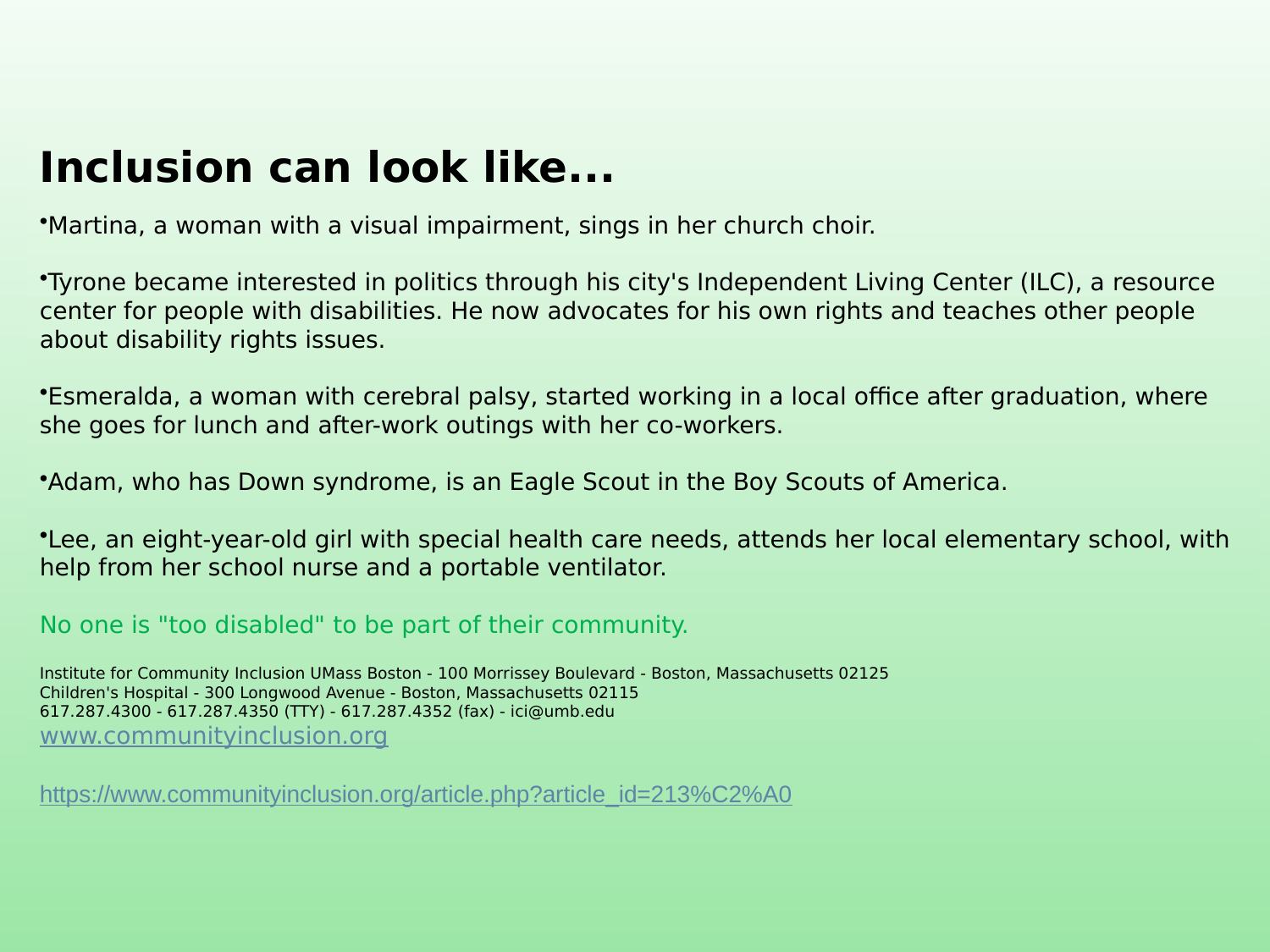

Inclusion can look like...

Martina, a woman with a visual impairment, sings in her church choir.

Tyrone became interested in politics through his city's Independent Living Center (ILC), a resource center for people with disabilities. He now advocates for his own rights and teaches other people about disability rights issues.

Esmeralda, a woman with cerebral palsy, started working in a local office after graduation, where she goes for lunch and after-work outings with her co-workers.

Adam, who has Down syndrome, is an Eagle Scout in the Boy Scouts of America.

Lee, an eight-year-old girl with special health care needs, attends her local elementary school, with help from her school nurse and a portable ventilator.

No one is "too disabled" to be part of their community.

Institute for Community Inclusion UMass Boston - 100 Morrissey Boulevard - Boston, Massachusetts 02125
Children's Hospital - 300 Longwood Avenue - Boston, Massachusetts 02115
617.287.4300 - 617.287.4350 (TTY) - 617.287.4352 (fax) - ici@umb.edu
www.communityinclusion.org
https://www.communityinclusion.org/article.php?article_id=213%C2%A0